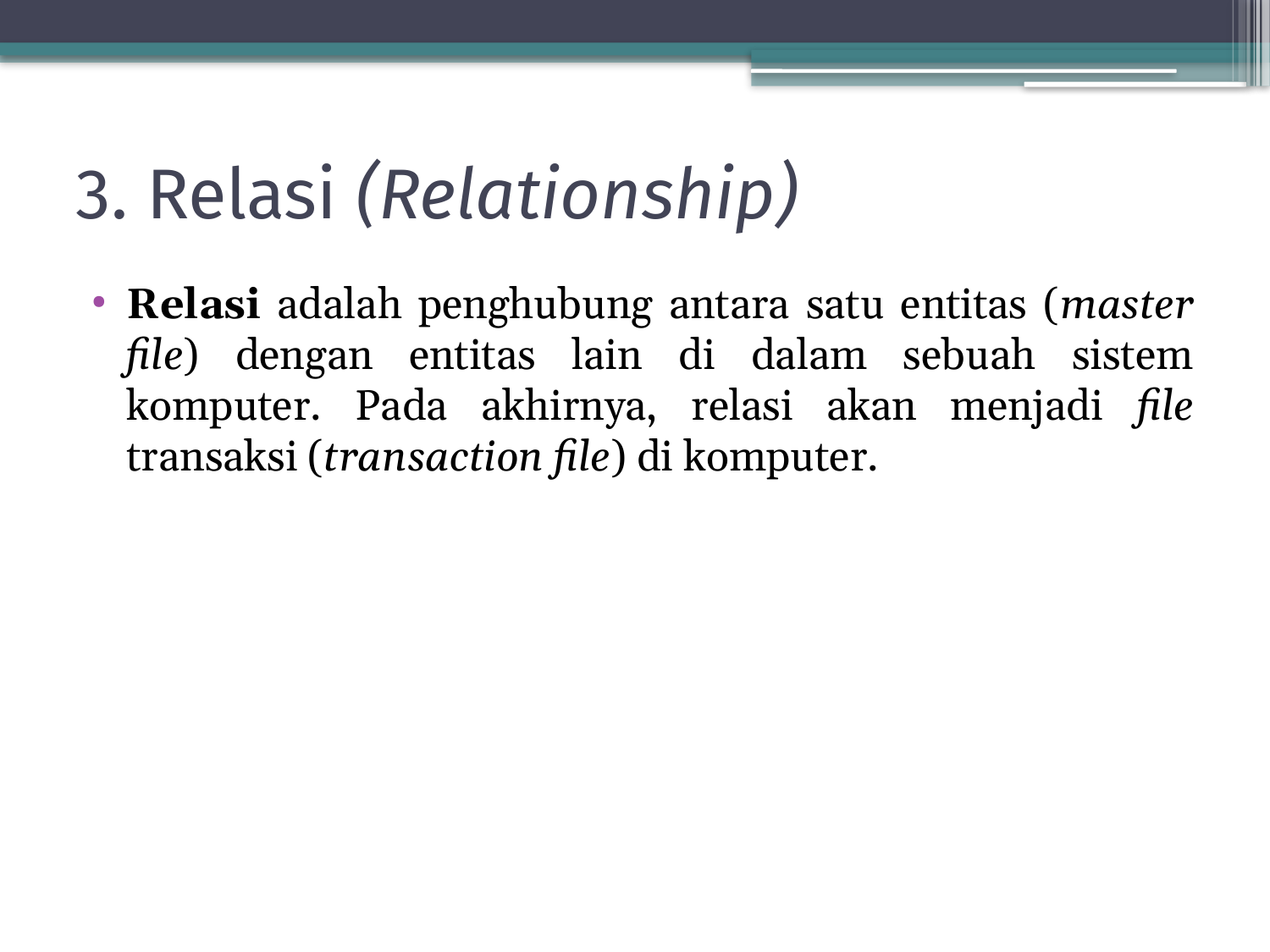

# 3. Relasi (Relationship)
Relasi adalah penghubung antara satu entitas (master file) dengan entitas lain di dalam sebuah sistem komputer. Pada akhirnya, relasi akan menjadi file transaksi (transaction file) di komputer.